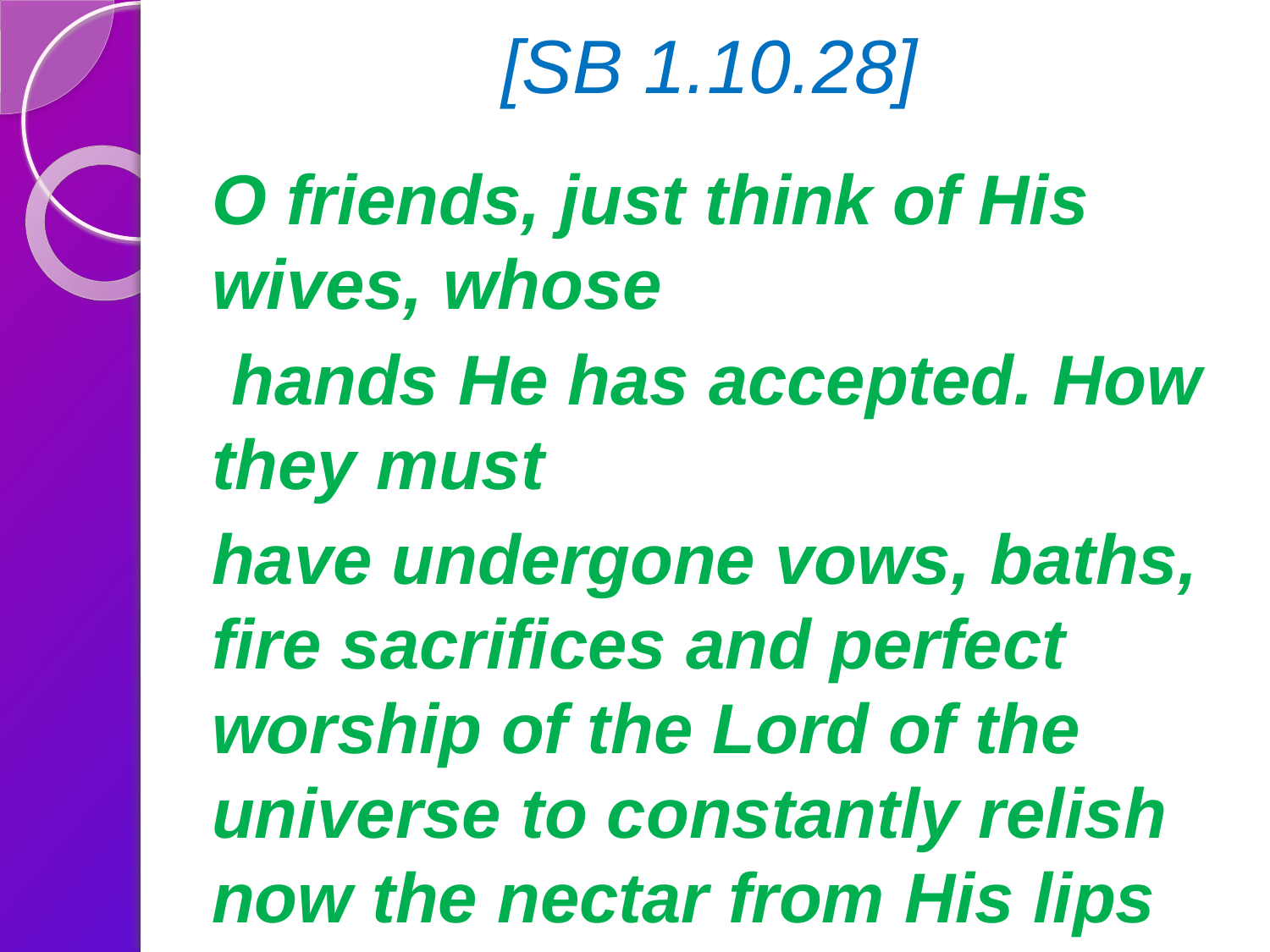

# [SB 1.10.28]
O friends, just think of His wives, whose
 hands He has accepted. How they must
have undergone vows, baths, fire sacrifices and perfect worship of the Lord of the universe to constantly relish now the nectar from His lips [by kissing]. The damsels of Vrajabhūmi would often faint just by expecting such favors.